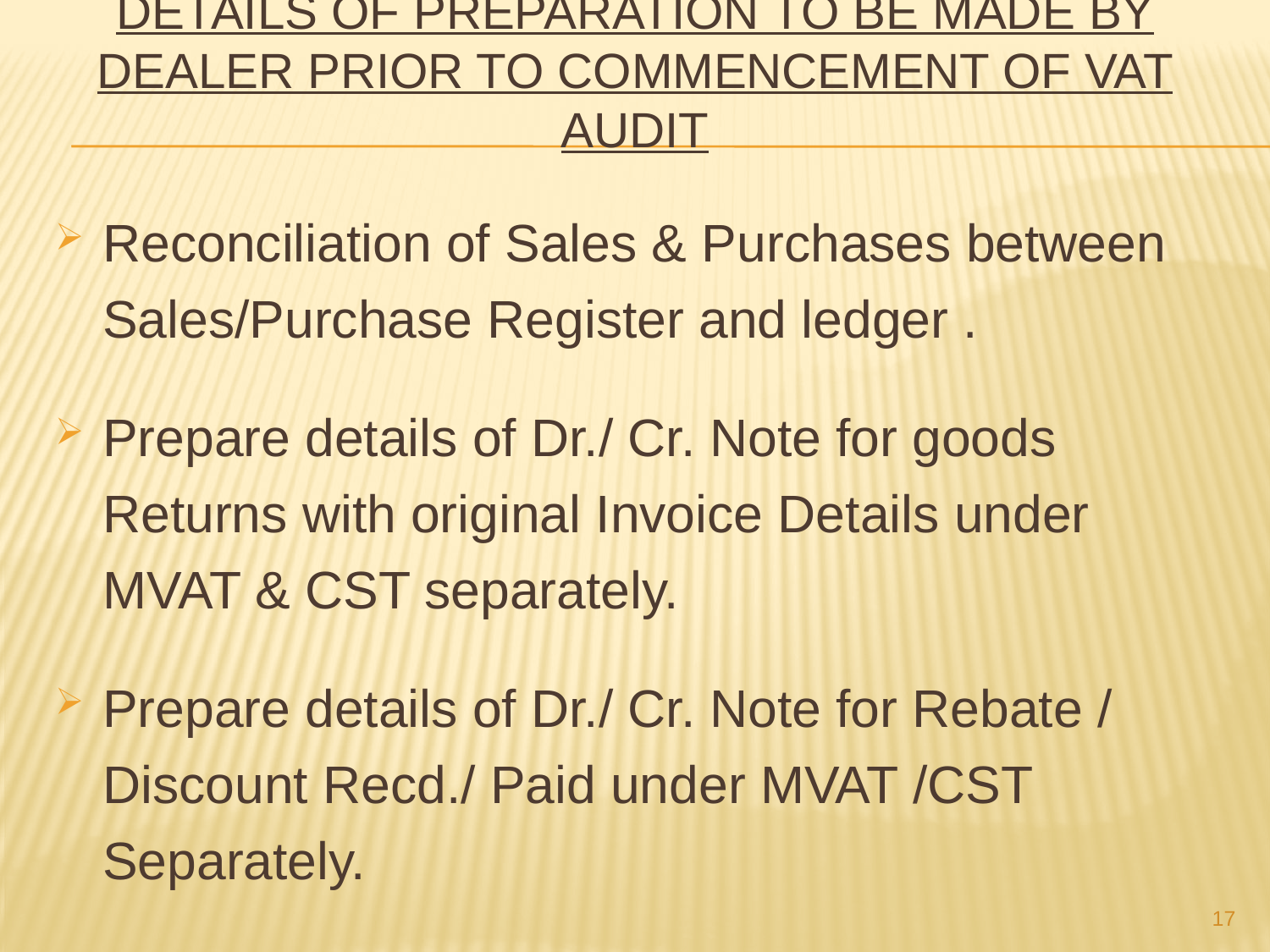

# Details of preparation to be made by dealer prior to commencement of VAT audit
Reconciliation of Sales & Purchases between Sales/Purchase Register and ledger .

Prepare details of Dr./ Cr. Note for goods Returns with original Invoice Details under MVAT & CST separately.

Prepare details of Dr./ Cr. Note for Rebate / Discount Recd./ Paid under MVAT /CST Separately.

17